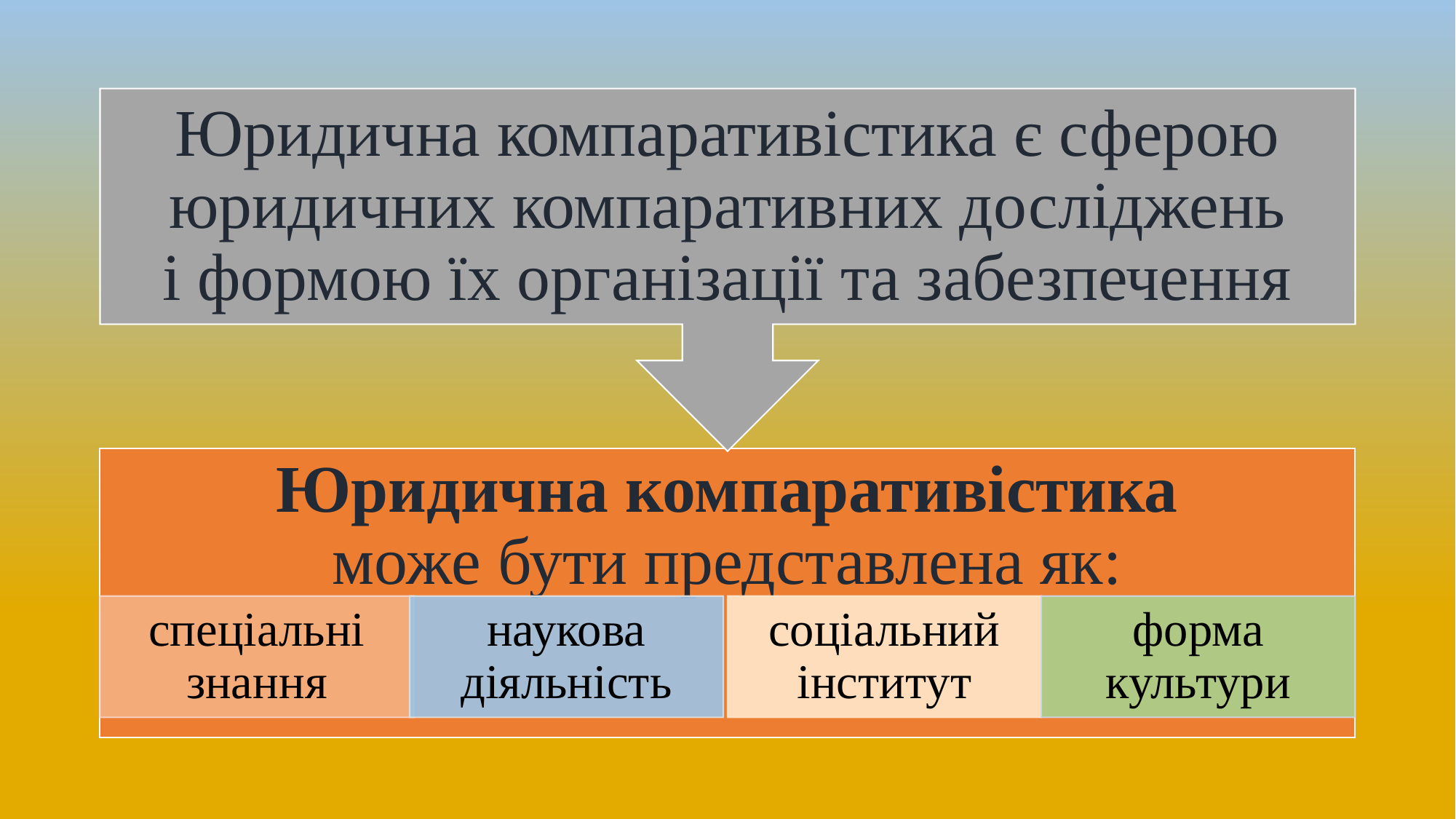

Юридична компаративістика
може бути представлена як:
спеціальні знання
наукова діяльність
соціальний інститут
форма культури
Юридична компаративістика є сферою юридичних компаративних досліджень
і формою їх організації та забезпечення